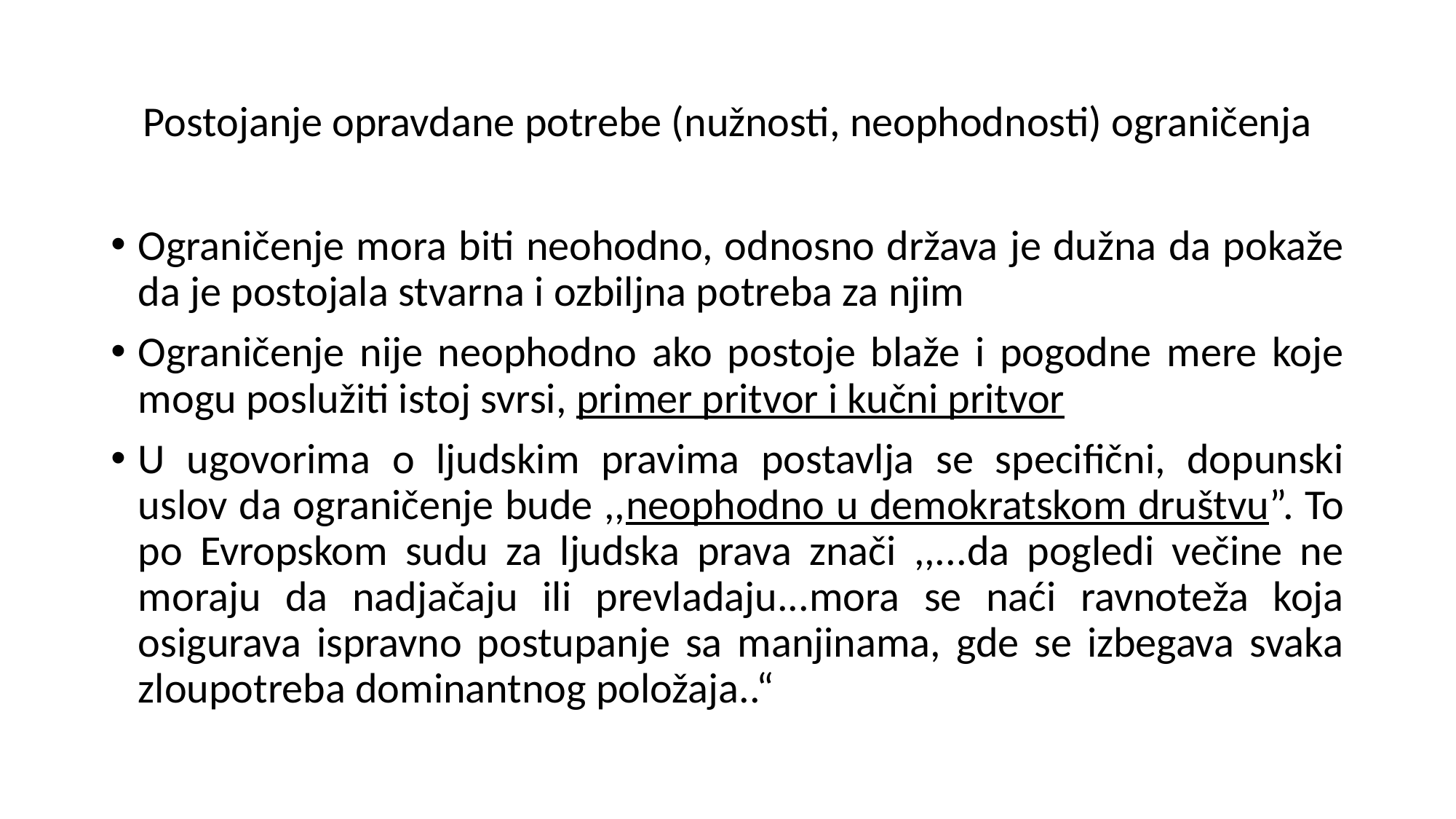

# Postojanje opravdane potrebe (nužnosti, neophodnosti) ograničenja
Ograničenje mora biti neohodno, odnosno država je dužna da pokaže da je postojala stvarna i ozbiljna potreba za njim
Ograničenje nije neophodno ako postoje blaže i pogodne mere koje mogu poslužiti istoj svrsi, primer pritvor i kučni pritvor
U ugovorima o ljudskim pravima postavlja se specifični, dopunski uslov da ograničenje bude ,,neophodno u demokratskom društvu”. To po Evropskom sudu za ljudska prava znači ,,...da pogledi večine ne moraju da nadjačaju ili prevladaju...mora se naći ravnoteža koja osigurava ispravno postupanje sa manjinama, gde se izbegava svaka zloupotreba dominantnog položaja..“